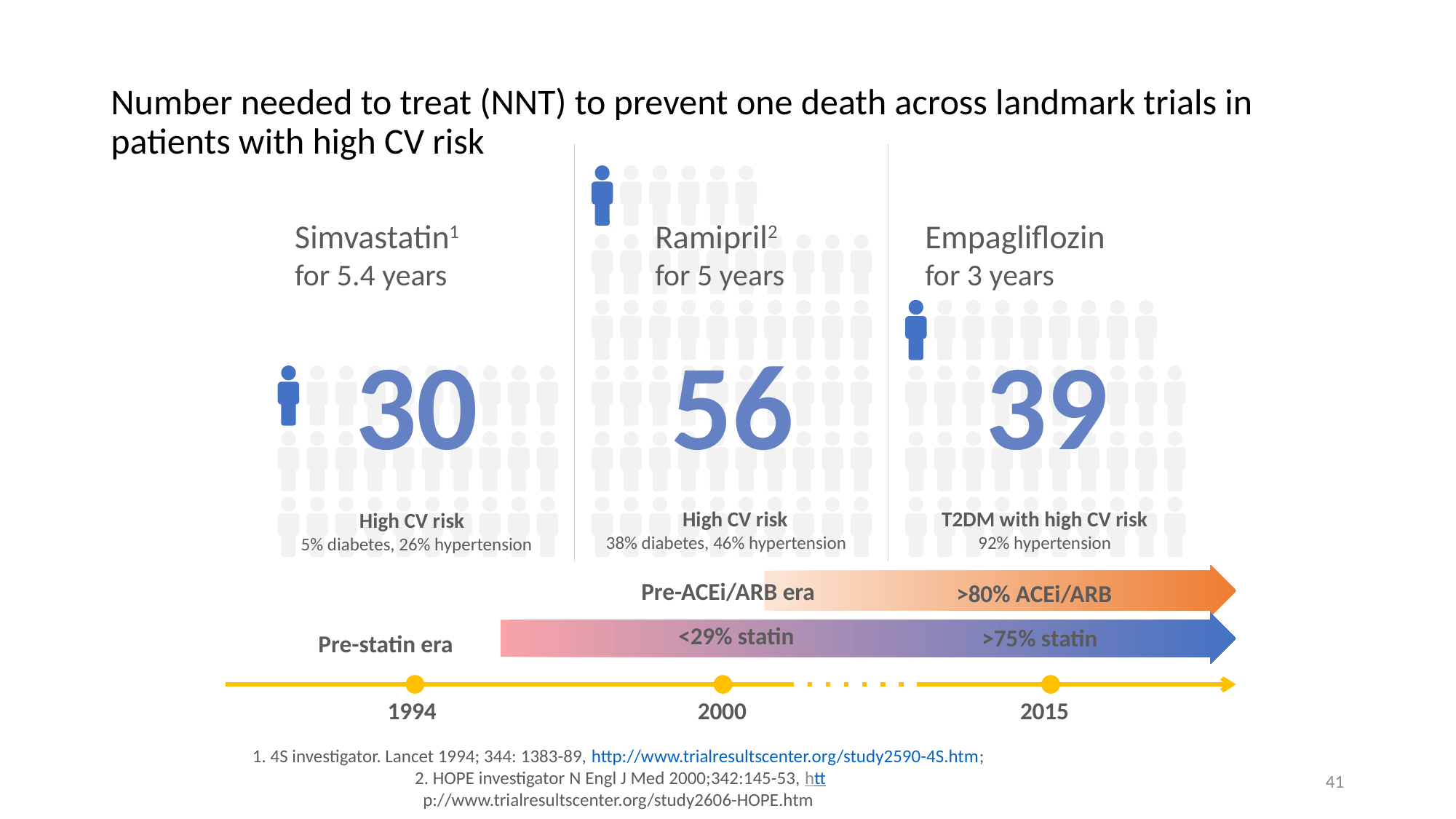

# Number needed to treat (NNT) to prevent one death across landmark trials in patients with high CV risk

56
 High CV risk
38% diabetes, 46% hypertension
Ramipril2
for 5 years
Empagliflozin
for 3 years

39
T2DM with high CV risk
92% hypertension
Simvastatin1
for 5.4 years
30

High CV risk
5% diabetes, 26% hypertension

Pre-ACEi/ARB era
<29% statin
>80% ACEi/ARB
>75% statin
Pre-statin era

1994
2000
2015
41
1. 4S investigator. Lancet 1994; 344: 1383-89, http://www.trialresultscenter.org/study2590-4S.htm;
2. HOPE investigator N Engl J Med 2000;342:145-53, http://www.trialresultscenter.org/study2606-HOPE.htm